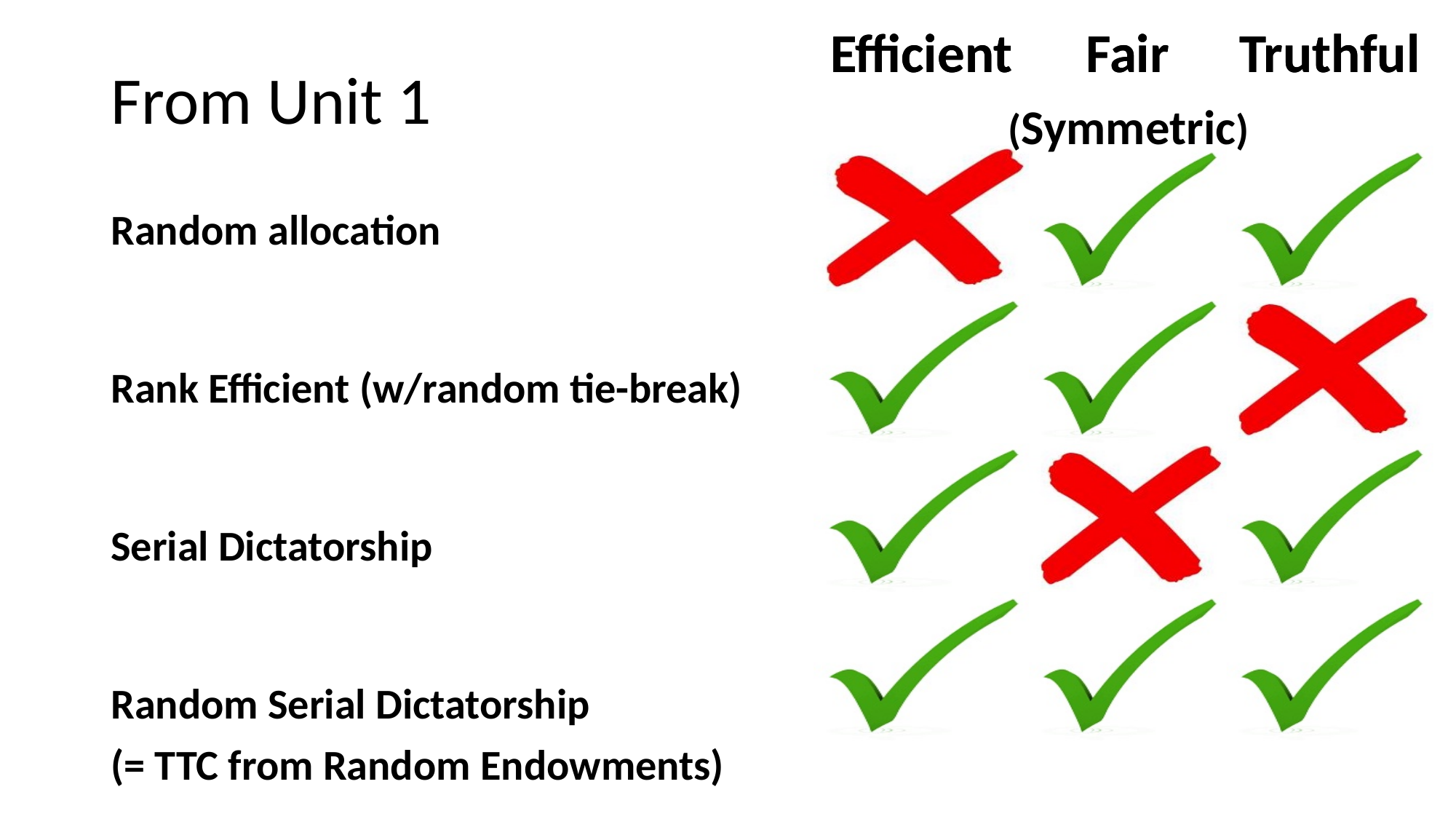

# From Unit 1
| Efficient | Fair | Truthful |
| --- | --- | --- |
|  |  |  |
|  |  |  |
|  |  |  |
|  |  |  |
| Efficient | Fair | Truthful |
| --- | --- | --- |
|  |  |  |
|  |  |  |
|  |  |  |
|  |  |  |
(Symmetric)
Random allocation

Rank Efficient (w/random tie-break)

Serial Dictatorship

Random Serial Dictatorship
(= TTC from Random Endowments)